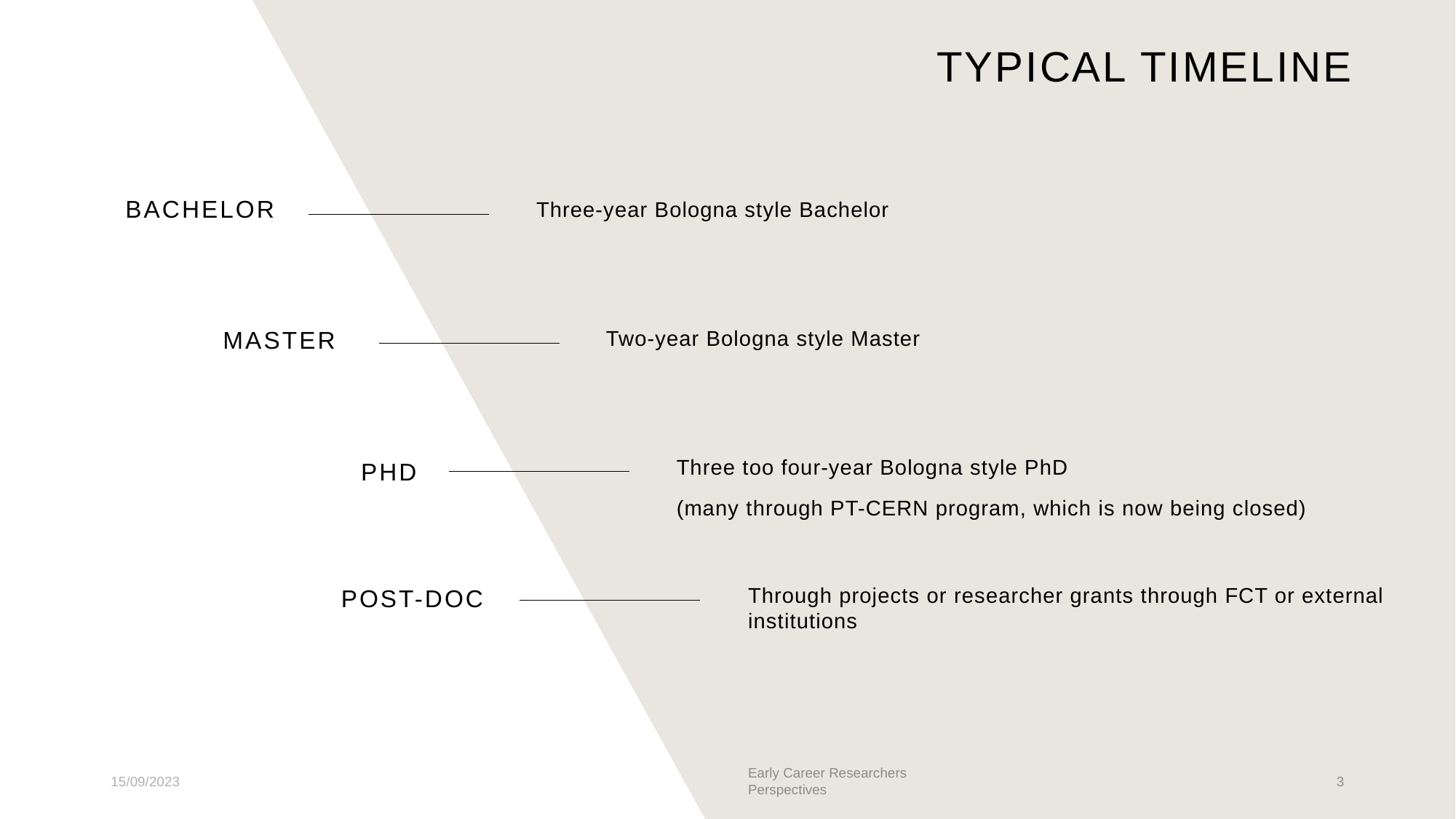

# Typical timeline
Bachelor
Three-year Bologna style Bachelor
Master
Two-year Bologna style Master

PhD
Three too four-year Bologna style PhD
(many through PT-CERN program, which is now being closed)
Post-doc
Through projects or researcher grants through FCT or external institutions
15/09/2023
Early Career Researchers Perspectives
3